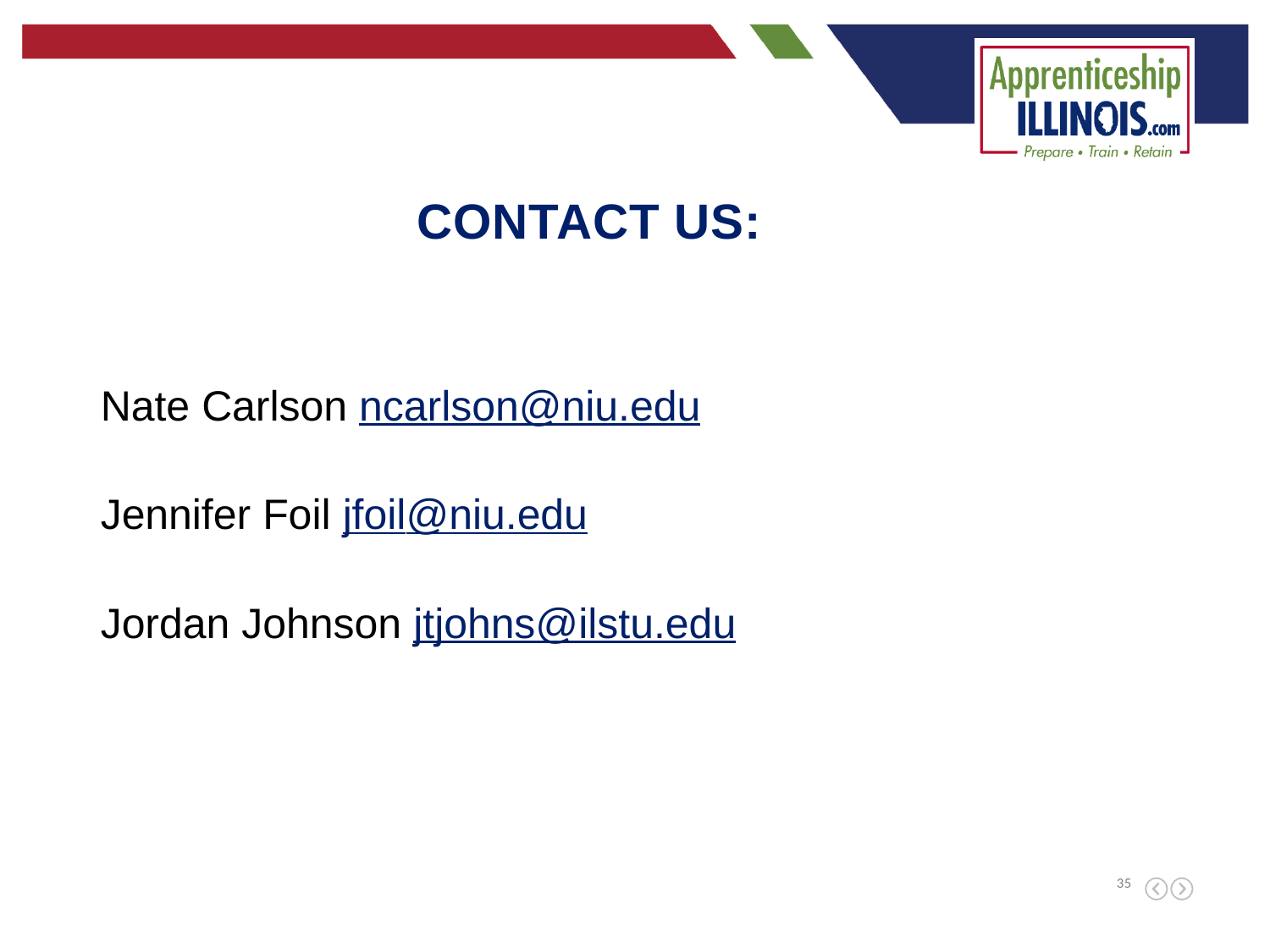

Contact us:

Nate Carlson ncarlson@niu.edu

Jennifer Foil jfoil@niu.edu

Jordan Johnson jtjohns@ilstu.edu